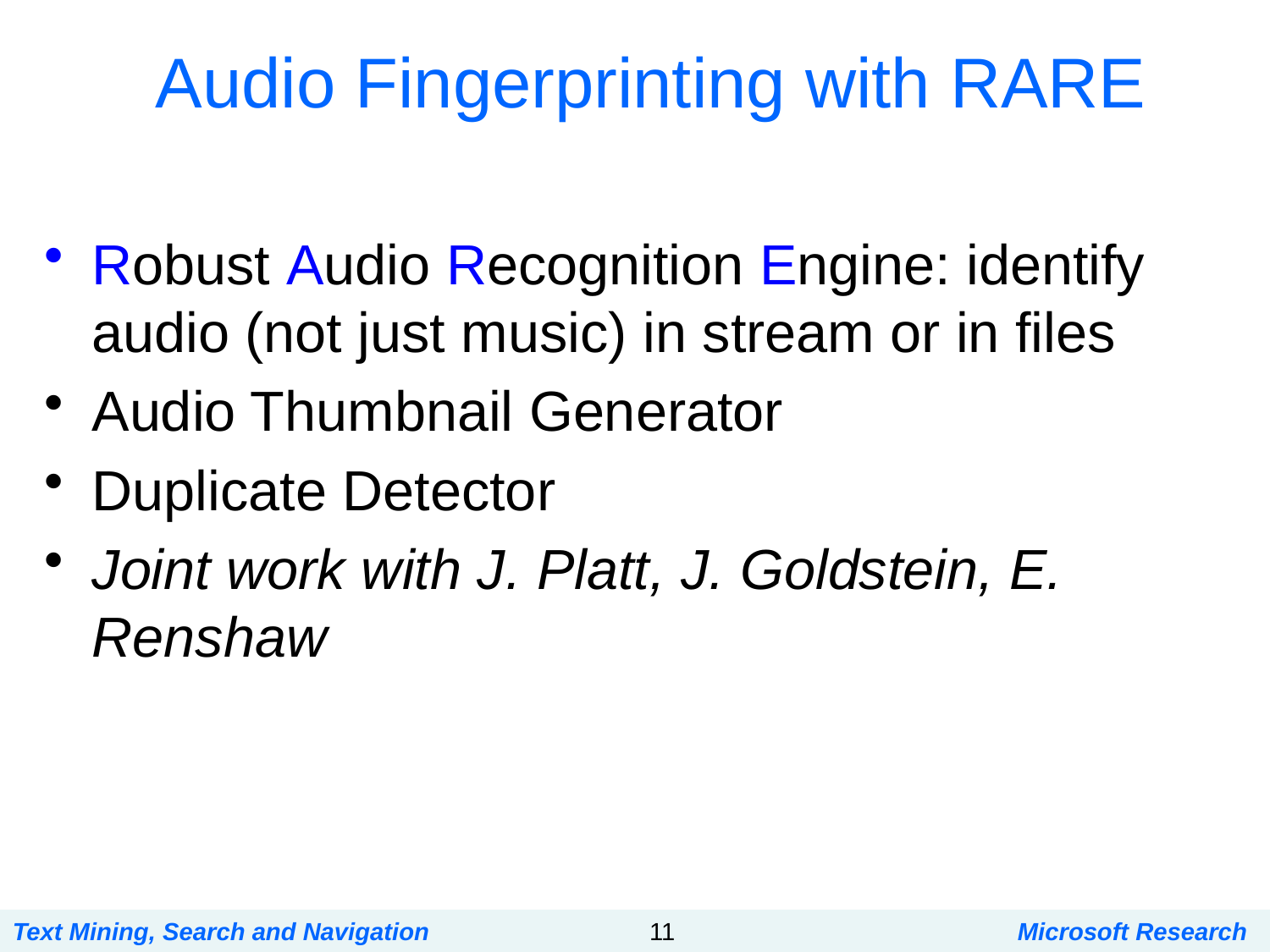

# Audio Fingerprinting with RARE
Robust Audio Recognition Engine: identify audio (not just music) in stream or in files
Audio Thumbnail Generator
Duplicate Detector
Joint work with J. Platt, J. Goldstein, E. Renshaw

Text Mining, Search and Navigation
11